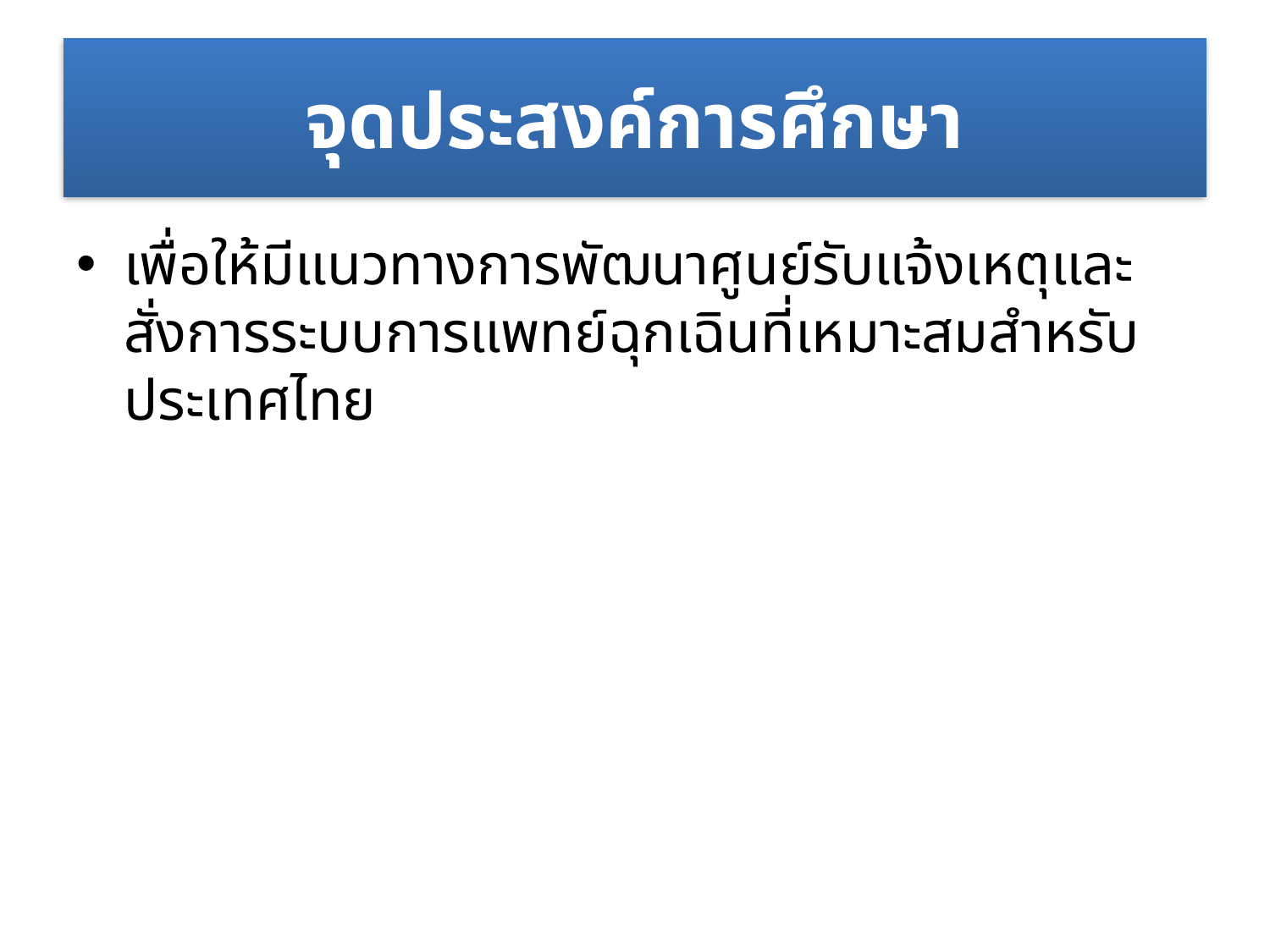

# จุดประสงค์การศึกษา
เพื่อให้มีแนวทางการพัฒนาศูนย์รับแจ้งเหตุและสั่งการระบบการแพทย์ฉุกเฉินที่เหมาะสมสำหรับประเทศไทย